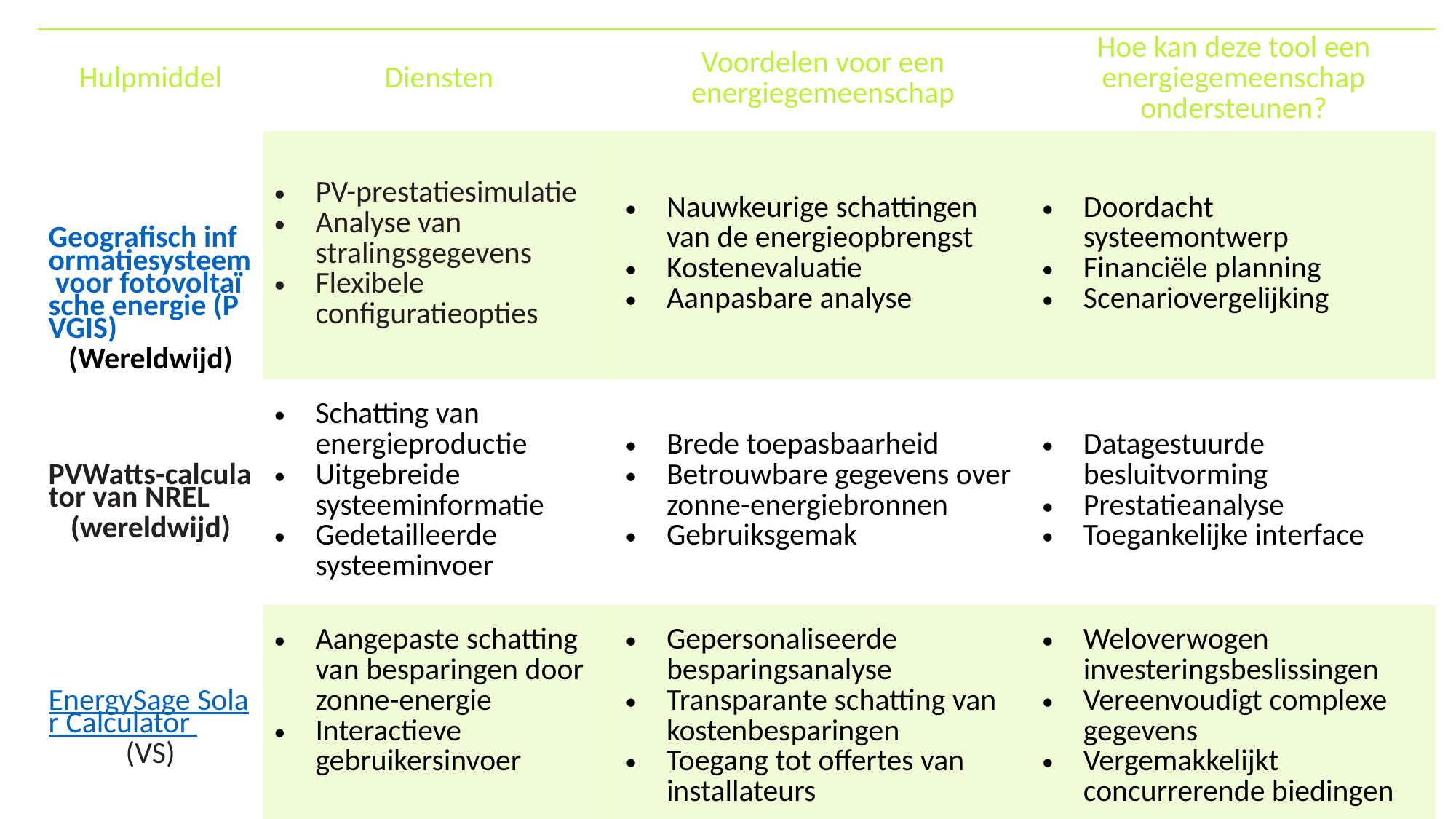

Hulpmiddelen: Energiecalculators
| Hulpmiddel | Diensten | Voordelen voor een energiegemeenschap | Hoe kan deze tool een energiegemeenschap ondersteunen? |
| --- | --- | --- | --- |
| Geografisch informatiesysteem voor fotovoltaïsche energie (PVGIS) (Wereldwijd) | PV-prestatiesimulatie Analyse van stralingsgegevens Flexibele configuratieopties | Nauwkeurige schattingen van de energieopbrengst Kostenevaluatie Aanpasbare analyse | Doordacht systeemontwerp Financiële planning Scenariovergelijking |
| PVWatts-calculator van NREL (wereldwijd) | Schatting van energieproductie Uitgebreide systeeminformatie Gedetailleerde systeeminvoer | Brede toepasbaarheid Betrouwbare gegevens over zonne-energiebronnen Gebruiksgemak | Datagestuurde besluitvorming Prestatieanalyse Toegankelijke interface |
| EnergySage Solar Calculator (VS) | Aangepaste schatting van besparingen door zonne-energie Interactieve gebruikersinvoer | Gepersonaliseerde besparingsanalyse Transparante schatting van kostenbesparingen Toegang tot offertes van installateurs | Weloverwogen investeringsbeslissingen Vereenvoudigt complexe gegevens Vergemakkelijkt concurrerende biedingen |